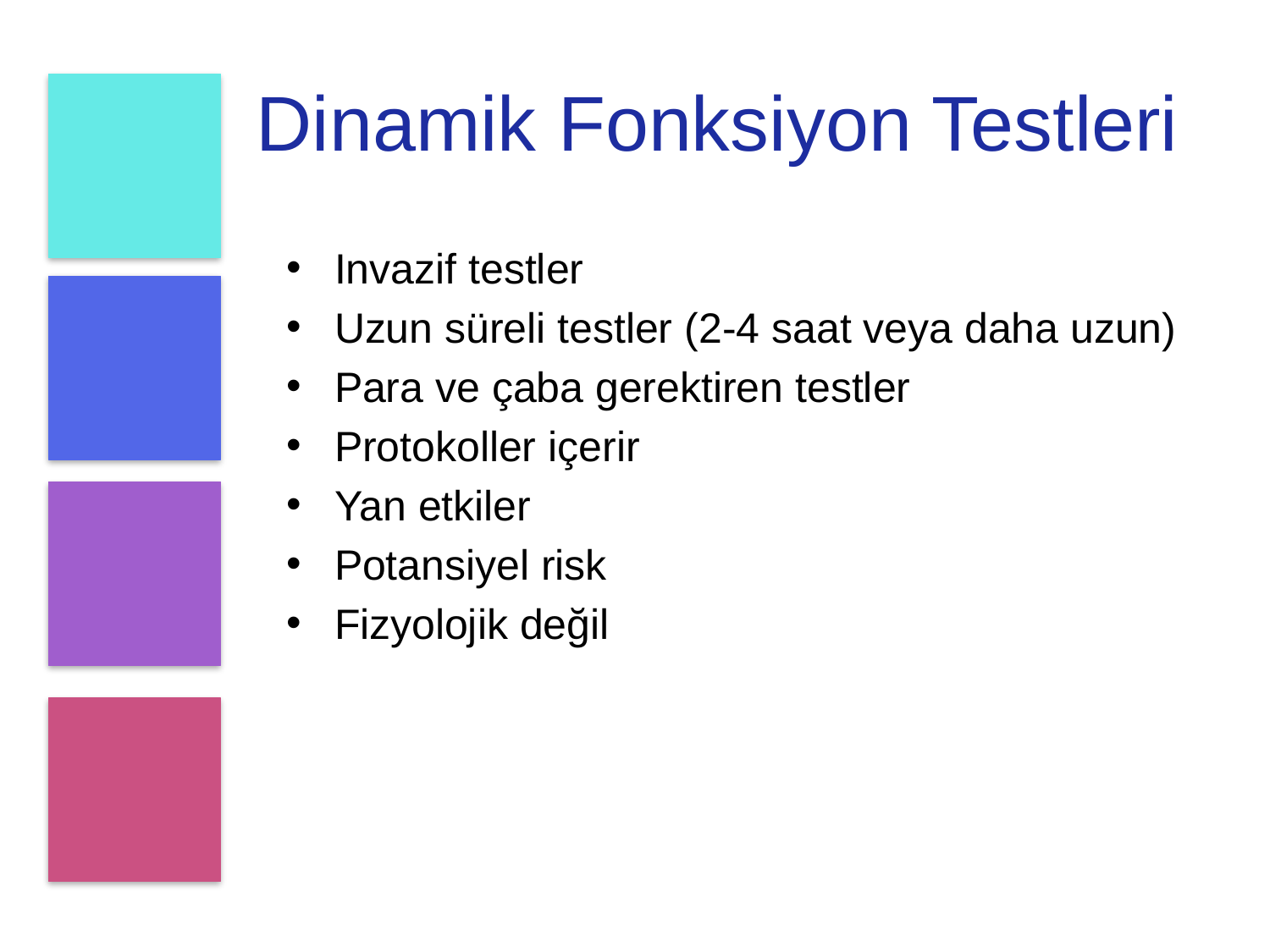

# Dinamik Fonksiyon Testleri

Invazif testler
Uzun süreli testler (2-4 saat veya daha uzun)
Para ve çaba gerektiren testler
Protokoller içerir
Yan etkiler
Potansiyel risk
Fizyolojik değil